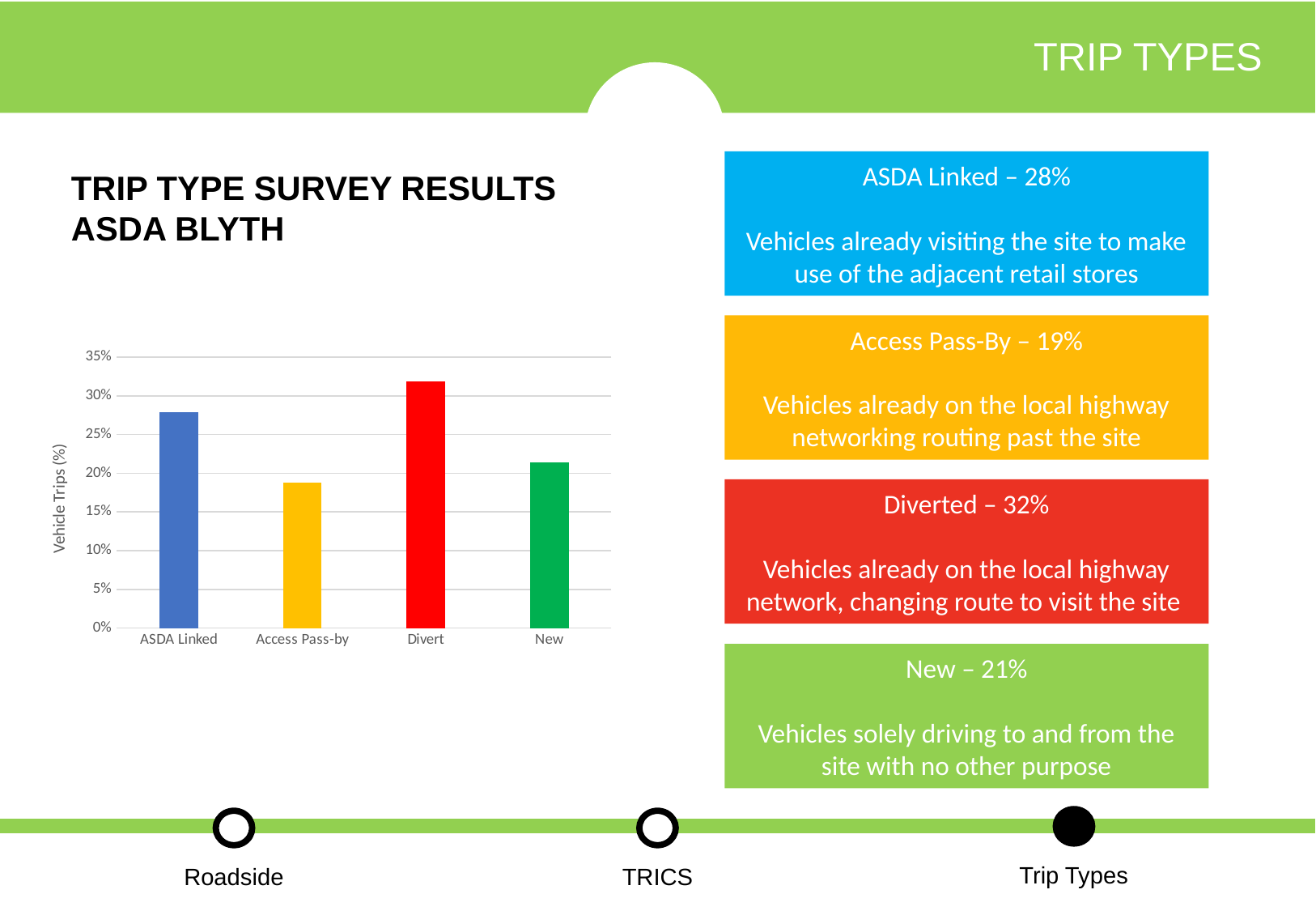

TRIP TYPES

ASDA Linked – 28%

Vehicles already visiting the site to make use of the adjacent retail stores
TRIP TYPE SURVEY RESULTS
ASDA BLYTH
Access Pass-By – 19%

Vehicles already on the local highway networking routing past the site

### Chart

| Category |  |
|---|---|
| ASDA Linked | 0.2787929125138427 |
| Access Pass-by | 0.18754152823920267 |
| Divert | 0.31921373200442965 |
| New | 0.2144518272425249 |
Diverted – 32%

Vehicles already on the local highway network, changing route to visit the site
New – 21%

Vehicles solely driving to and from the site with no other purpose

Trip Types
Roadside
TRICS